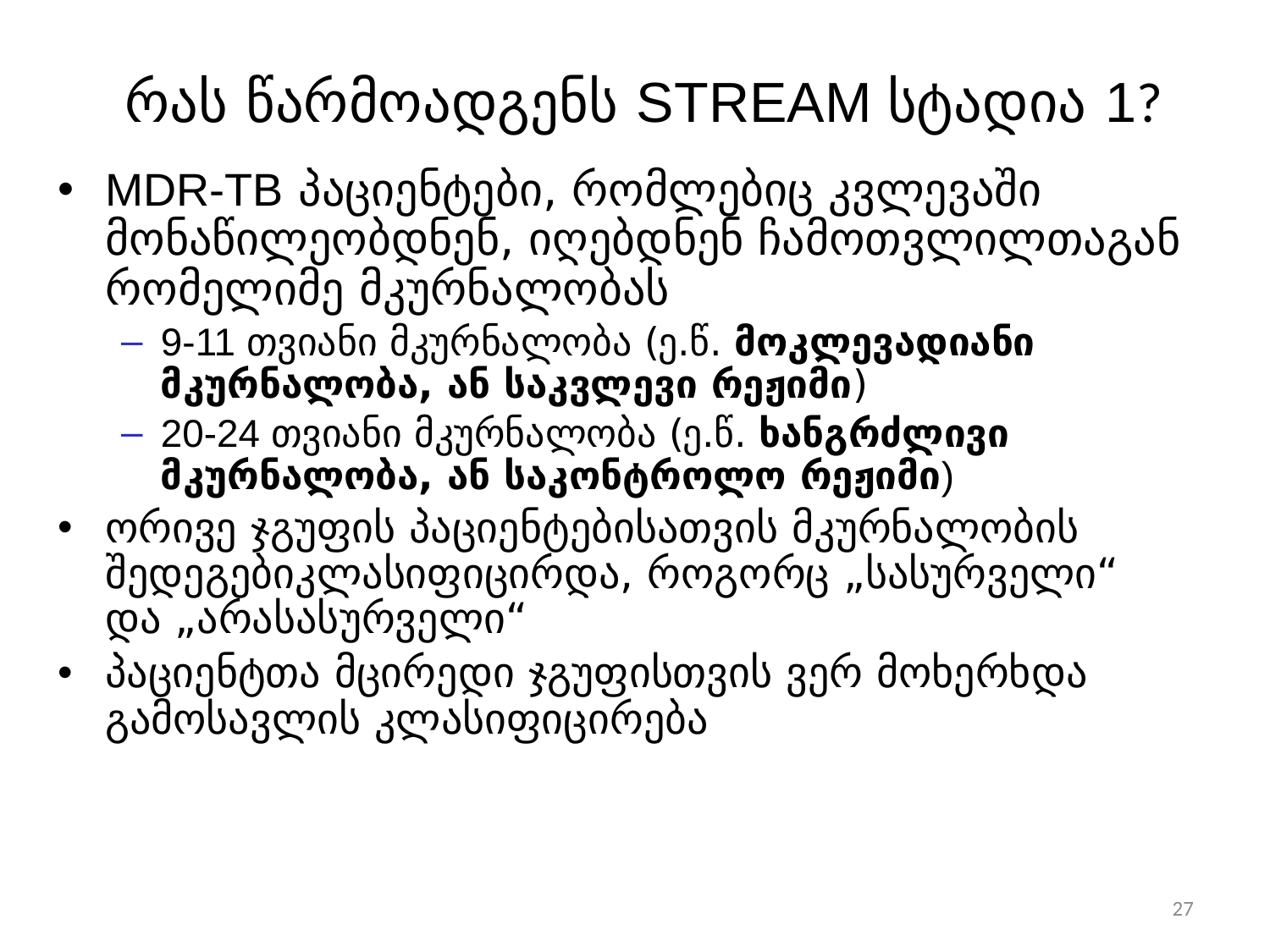

# რას წარმოადგენს STREAM სტადია 1?
MDR-TB პაციენტები, რომლებიც კვლევაში მონაწილეობდნენ, იღებდნენ ჩამოთვლილთაგან რომელიმე მკურნალობას
9-11 თვიანი მკურნალობა (ე.წ. მოკლევადიანი მკურნალობა, ან საკვლევი რეჟიმი)
20-24 თვიანი მკურნალობა (ე.წ. ხანგრძლივი მკურნალობა, ან საკონტროლო რეჟიმი)
ორივე ჯგუფის პაციენტებისათვის მკურნალობის შედეგებიკლასიფიცირდა, როგორც „სასურველი“ და „არასასურველი“
პაციენტთა მცირედი ჯგუფისთვის ვერ მოხერხდა გამოსავლის კლასიფიცირება
27